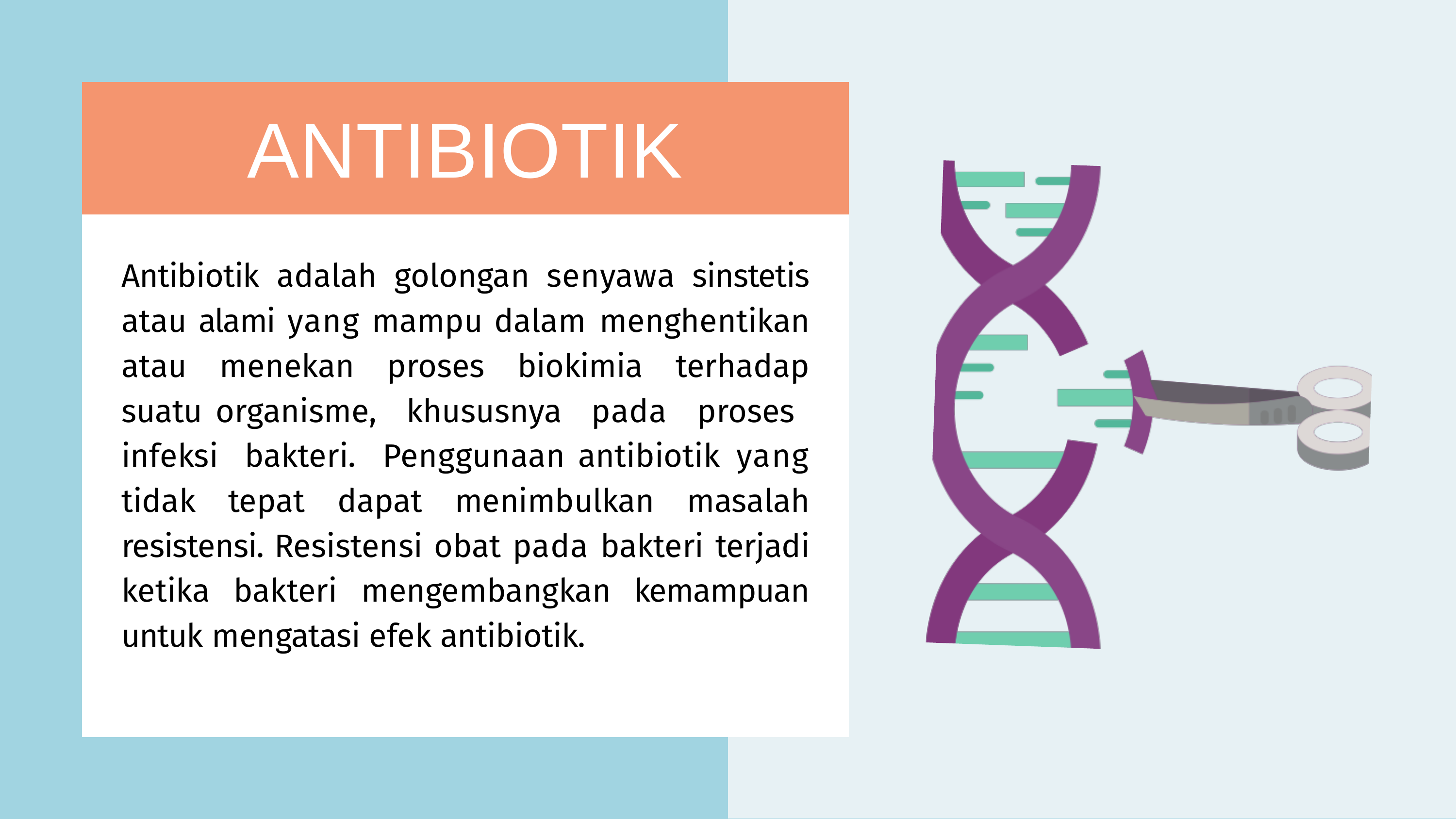

ANTIBIOTIK

Antibiotik adalah golongan senyawa sinstetis atau alami yang mampu dalam menghentikan atau menekan proses biokimia terhadap suatu organisme,  khususnya  pada  proses  infeksi  bakteri.  Penggunaan antibiotik yang tidak tepat dapat menimbulkan masalah resistensi. Resistensi obat pada bakteri terjadi ketika bakteri mengembangkan kemampuan untuk mengatasi efek antibiotik.